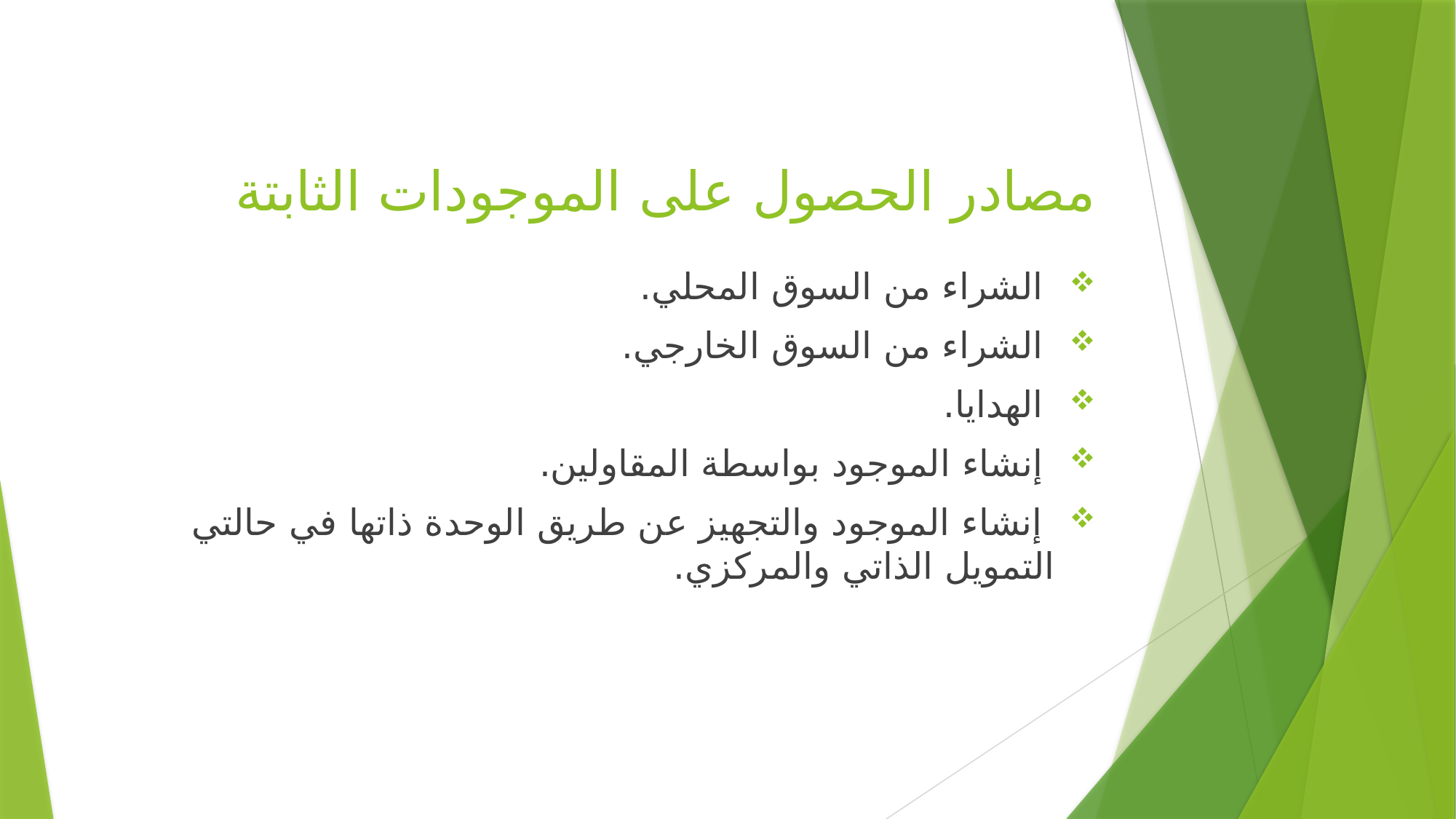

# مصادر الحصول على الموجودات الثابتة
 الشراء من السوق المحلي.
 الشراء من السوق الخارجي.
 الهدايا.
 إنشاء الموجود بواسطة المقاولين.
 إنشاء الموجود والتجهيز عن طريق الوحدة ذاتها في حالتي  التمويل الذاتي والمركزي.